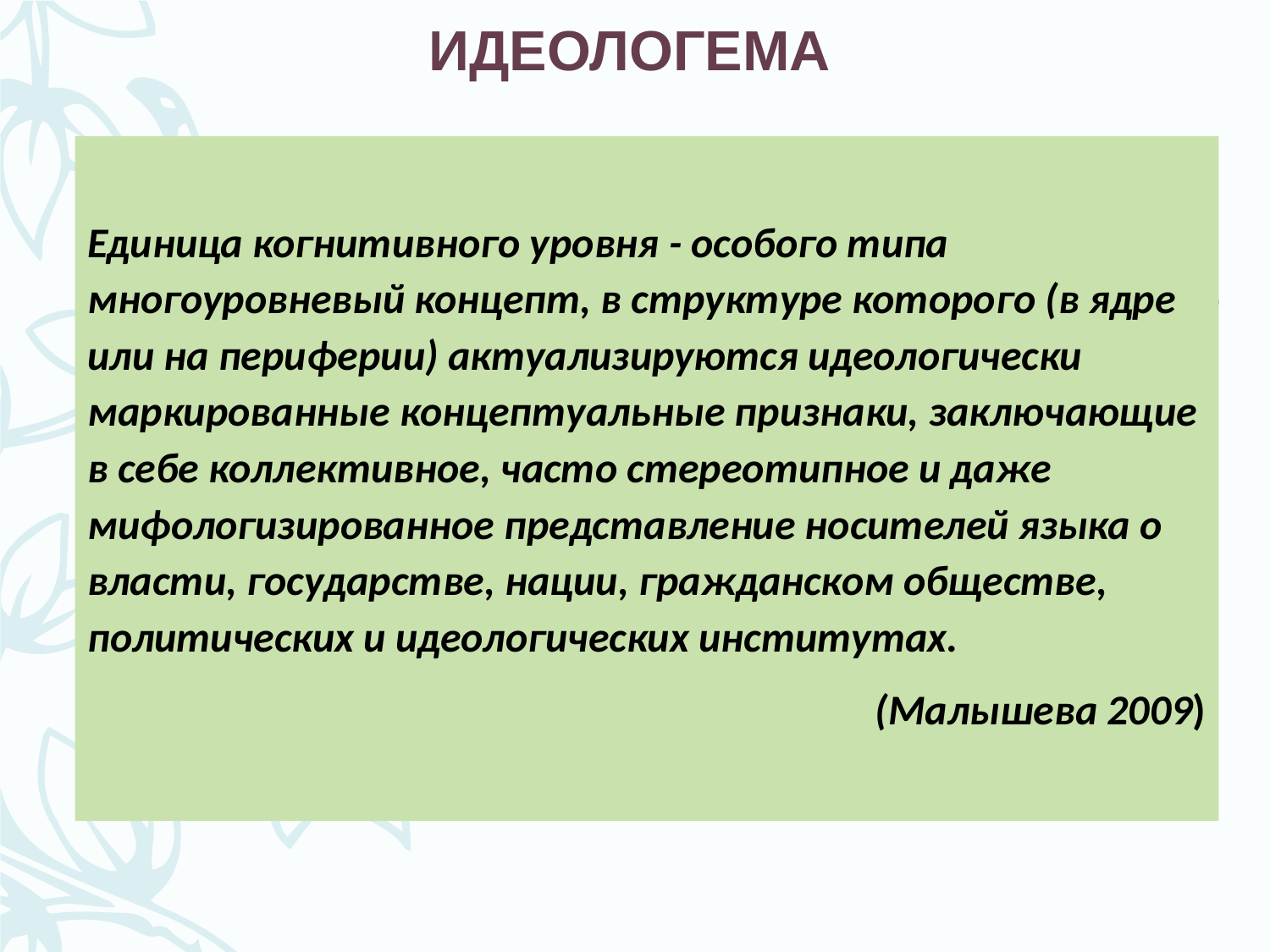

# ИДЕОЛОГЕМА

Единица когнитивного уровня - особого типа многоуровневый концепт, в структуре которого (в ядре или на периферии) актуализируются идеологически маркированные концепту­альные признаки, заключающие в себе коллективное, часто стереотипное и да­же мифологизированное представление носителей языка о власти, государстве, нации, гражданском обществе, политических и идеологических институтах.
 (Малышева 2009)